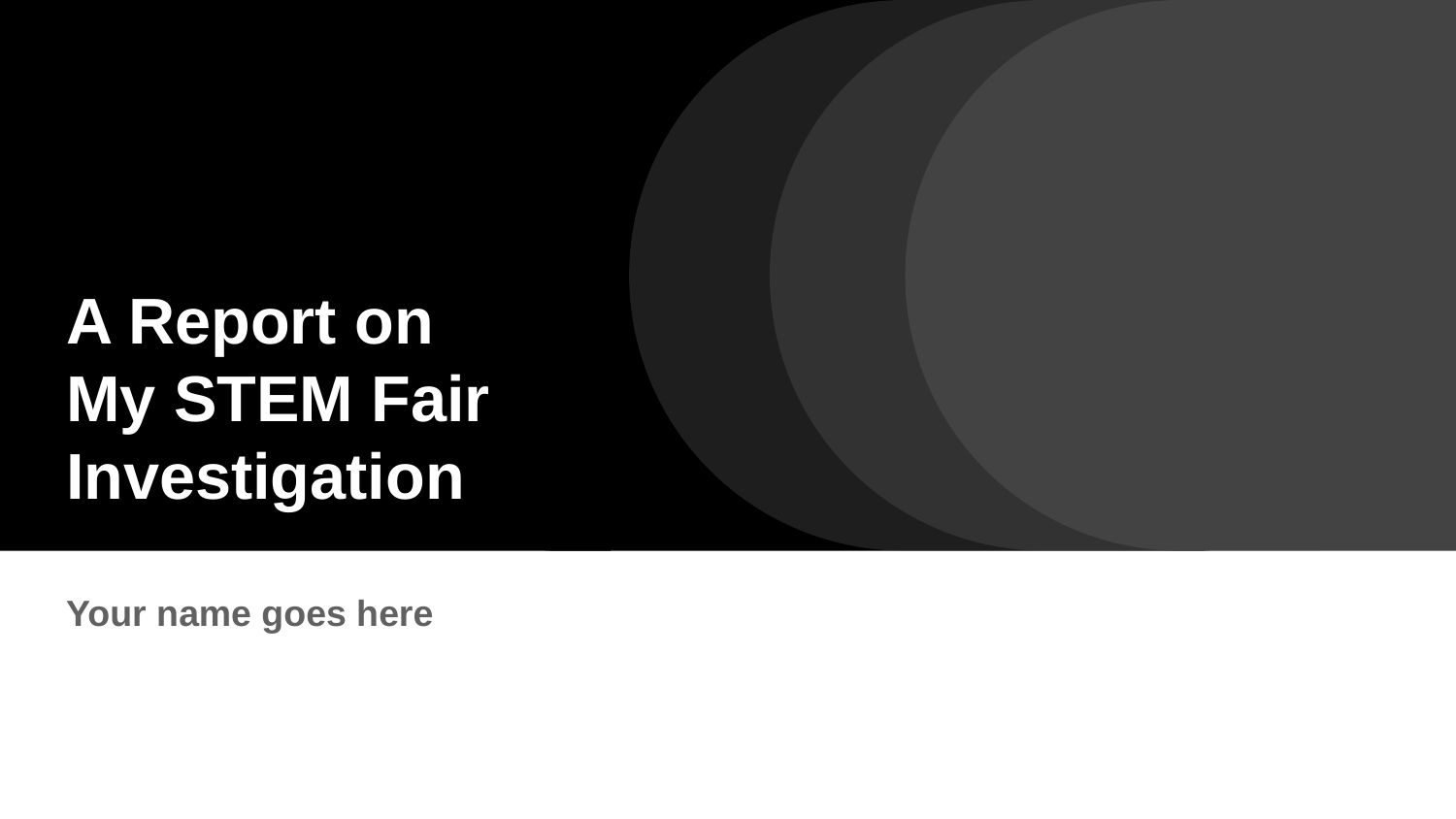

# A Report on
My STEM Fair Investigation
Your name goes here